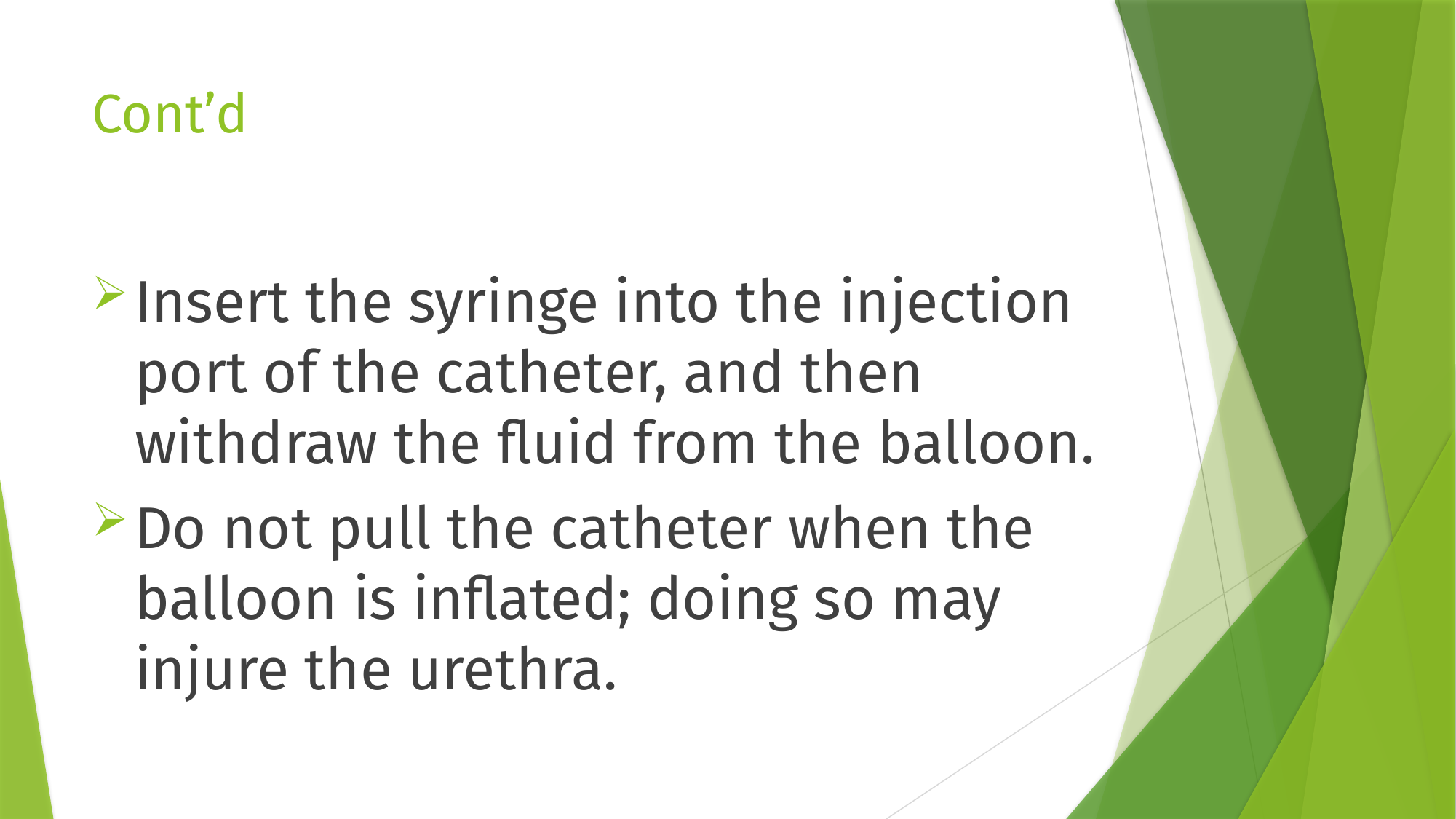

# Cont’d
Insert the syringe into the injection port of the catheter, and then withdraw the fluid from the balloon.
Do not pull the catheter when the balloon is inflated; doing so may injure the urethra.